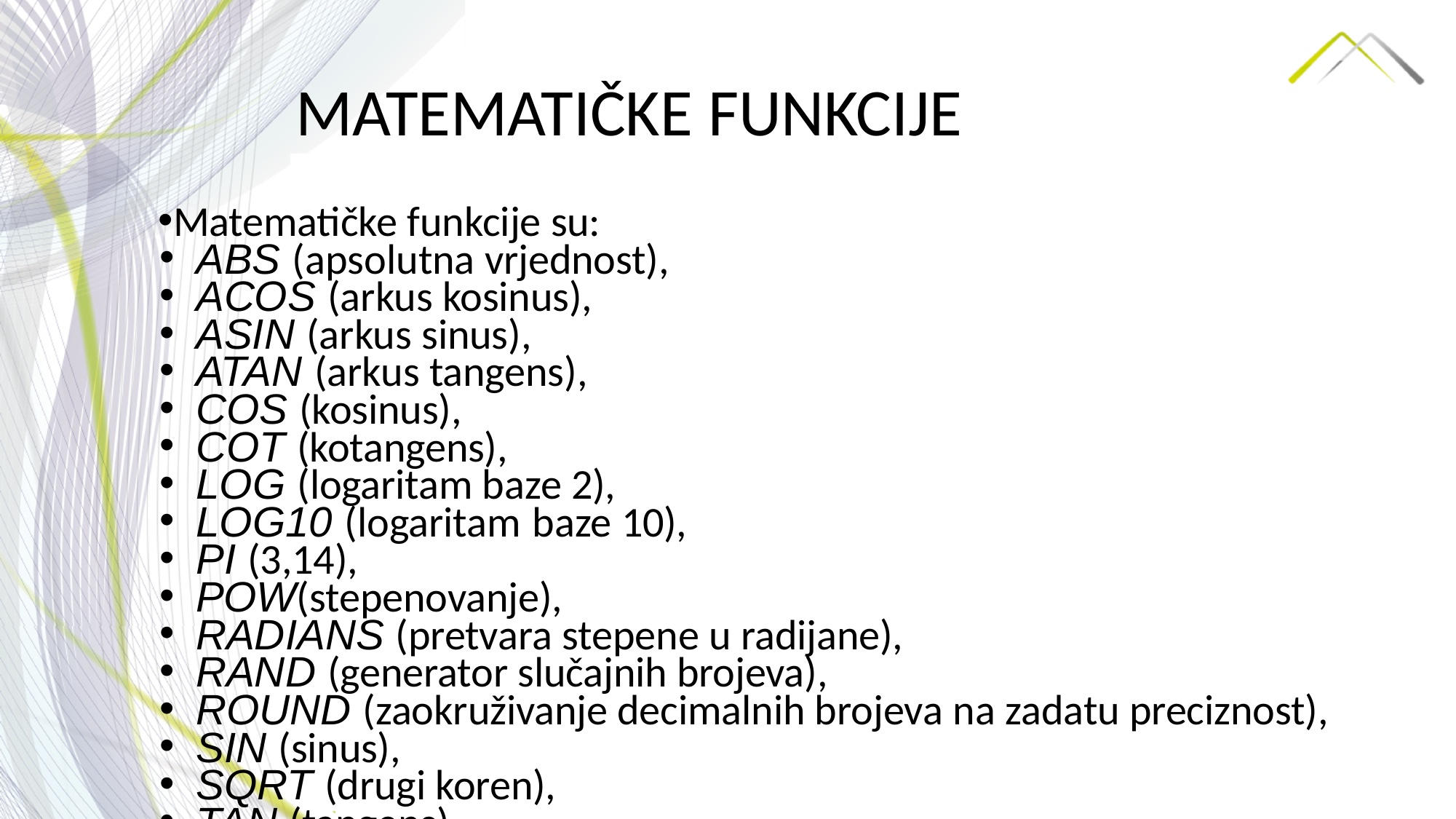

# MATEMATIČKE FUNKCIJE
Matematičke funkcije su:
ABS (apsolutna vrjednost),
ACOS (arkus kosinus),
ASIN (arkus sinus),
ATAN (arkus tangens),
COS (kosinus),
COT (kotangens),
LOG (logaritam baze 2),
LOG10 (logaritam baze 10),
PI (3,14),
POW(stepenovanje),
RADIANS (pretvara stepene u radijane),
RAND (generator slučajnih brojeva),
ROUND (zaokruživanje decimalnih brojeva na zadatu preciznost),
SIN (sinus),
SQRT (drugi koren),
TAN (tangens).
Parametar koji dolazi iza funkcije nalazi se u zagradama, ako ga funkcija trani inaèe imamo prazne zagrade kao kod RAND().